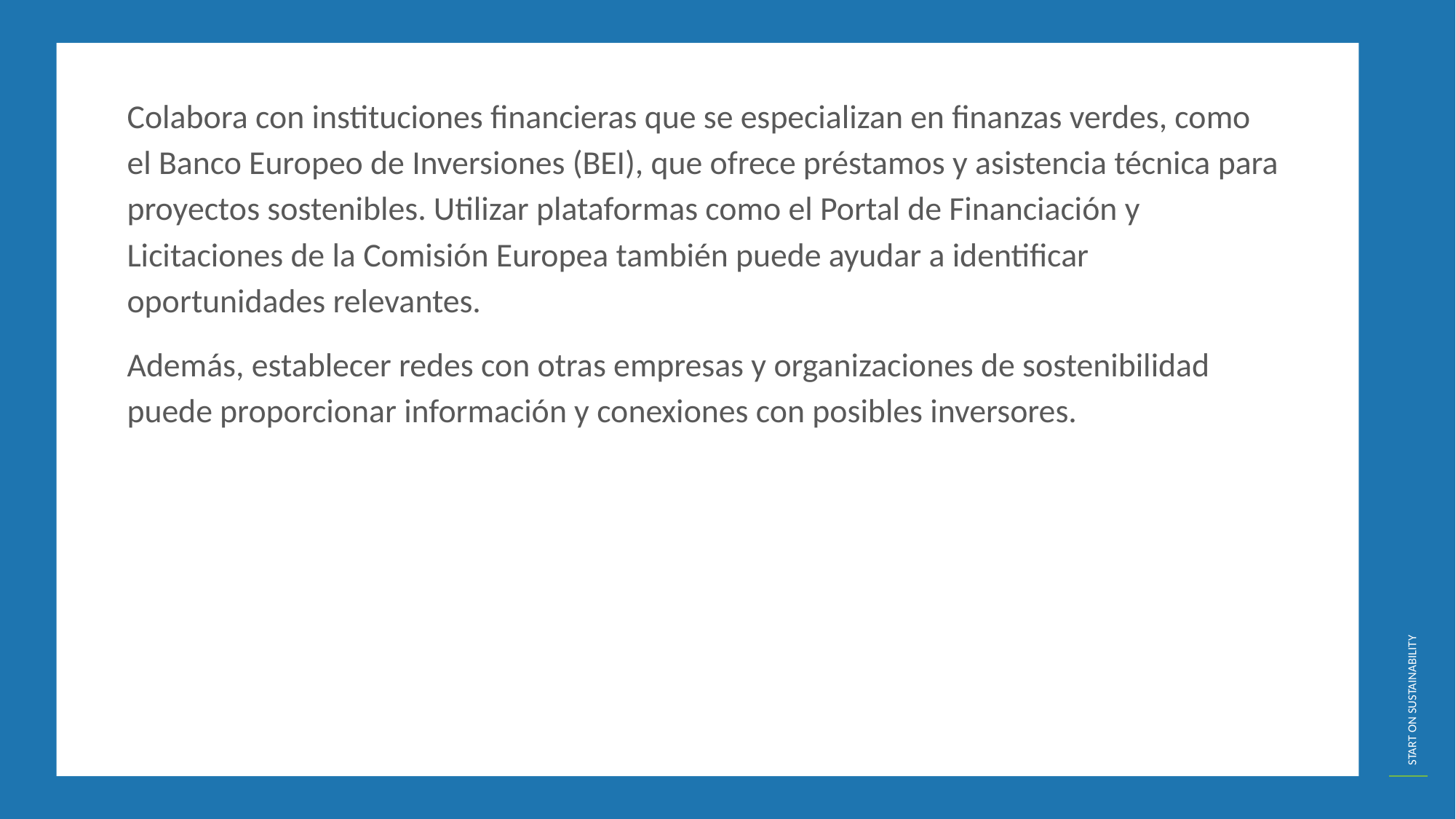

Colabora con instituciones financieras que se especializan en finanzas verdes, como el Banco Europeo de Inversiones (BEI), que ofrece préstamos y asistencia técnica para proyectos sostenibles. Utilizar plataformas como el Portal de Financiación y Licitaciones de la Comisión Europea también puede ayudar a identificar oportunidades relevantes.
Además, establecer redes con otras empresas y organizaciones de sostenibilidad puede proporcionar información y conexiones con posibles inversores.